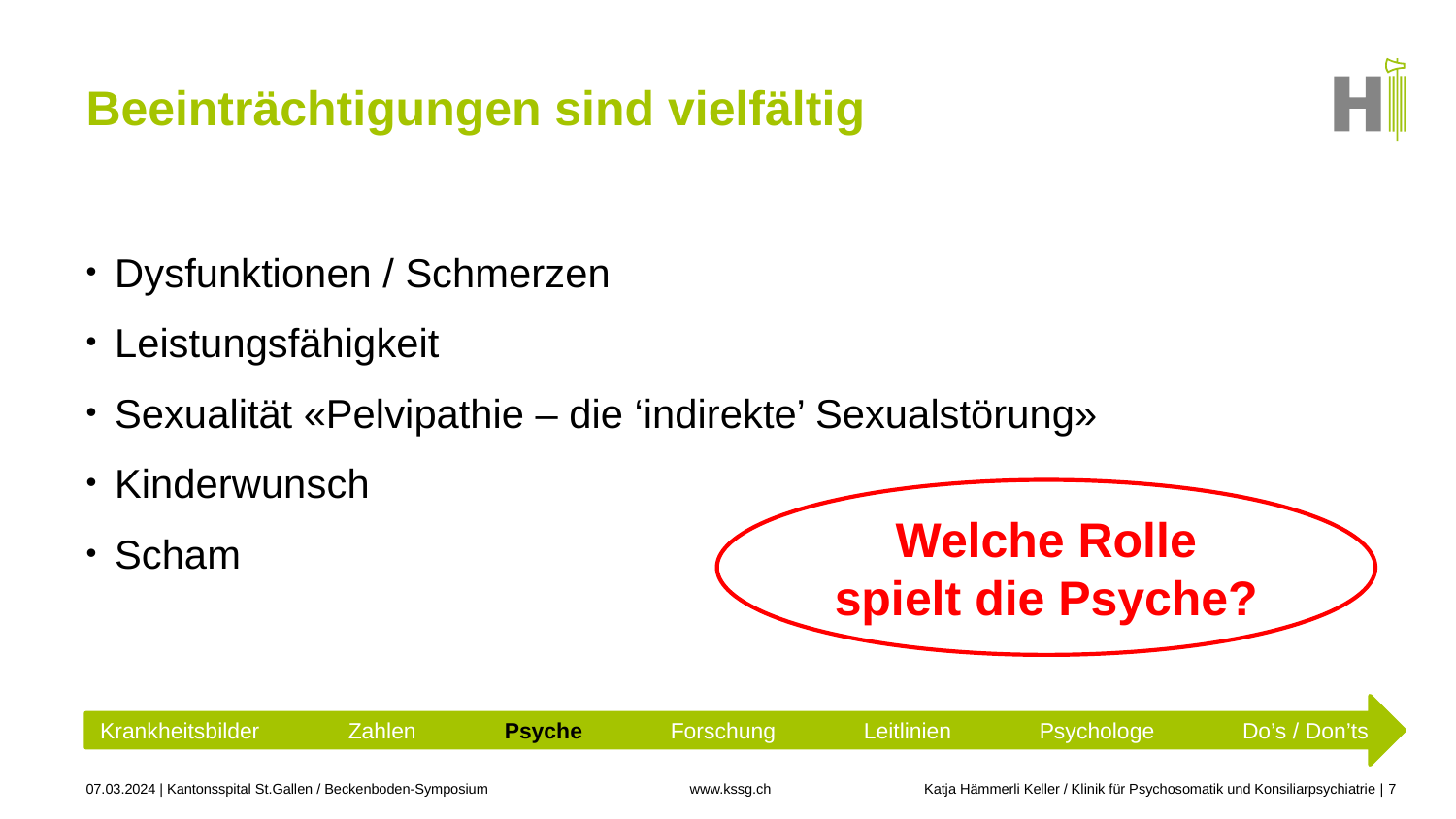

# Beeinträchtigungen sind vielfältig
Dysfunktionen / Schmerzen
Leistungsfähigkeit
Sexualität «Pelvipathie – die ‘indirekte’ Sexualstörung»
Kinderwunsch
Scham
Welche Rolle spielt die Psyche?
Krankheitsbilder              Zahlen              Psyche              Forschung              Leitlinien              Psychologe              Do’s / Don’ts
07.03.2024 | Kantonsspital St.Gallen / Beckenboden-Symposium
Katja Hämmerli Keller / Klinik für Psychosomatik und Konsiliarpsychiatrie
7